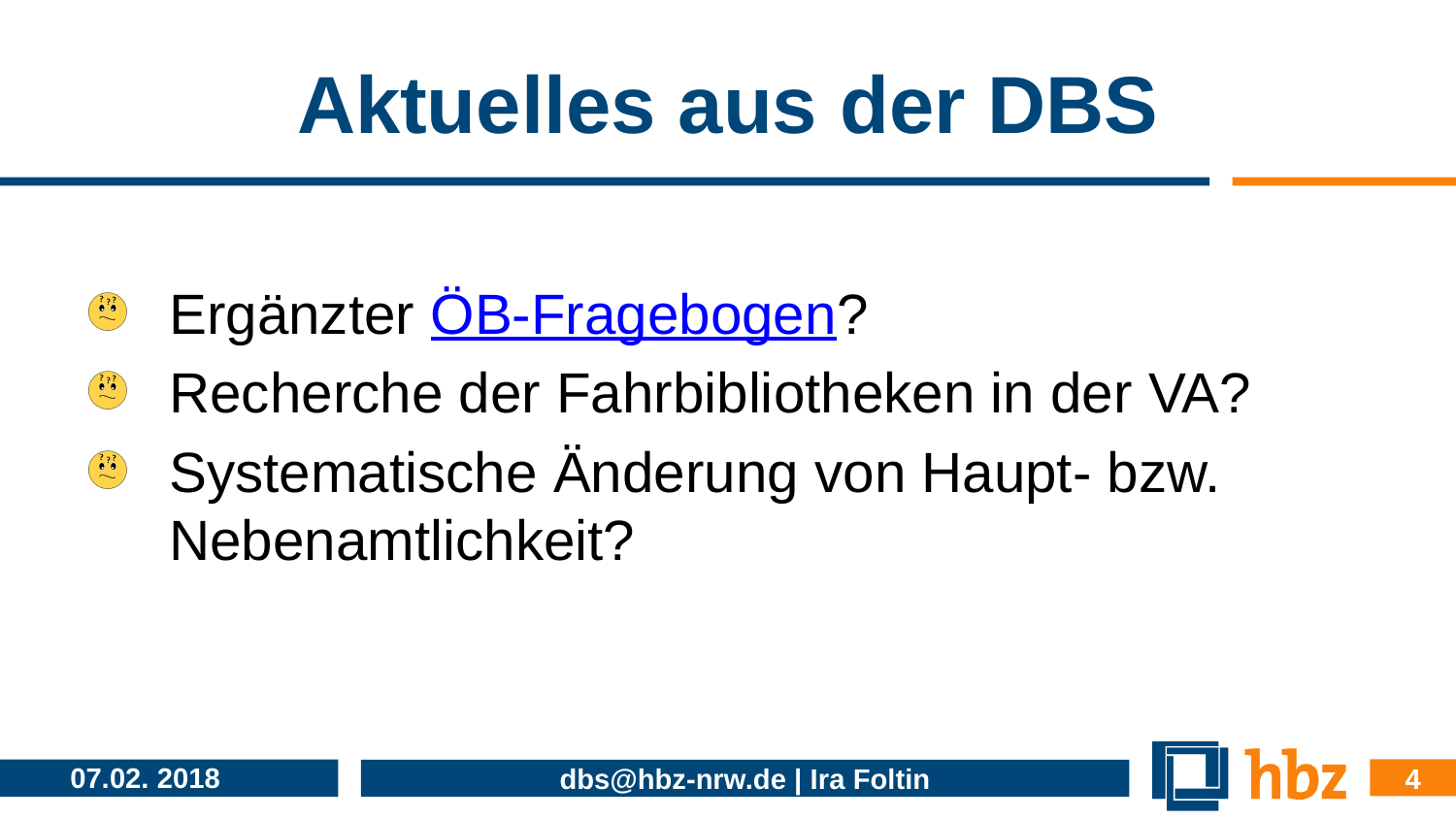

# Aktuelles aus der DBS

Ergänzter ÖB-Fragebogen?
Recherche der Fahrbibliotheken in der VA?
Systematische Änderung von Haupt- bzw. Nebenamtlichkeit?

4
07.02. 2018
dbs@hbz-nrw.de | Ira Foltin